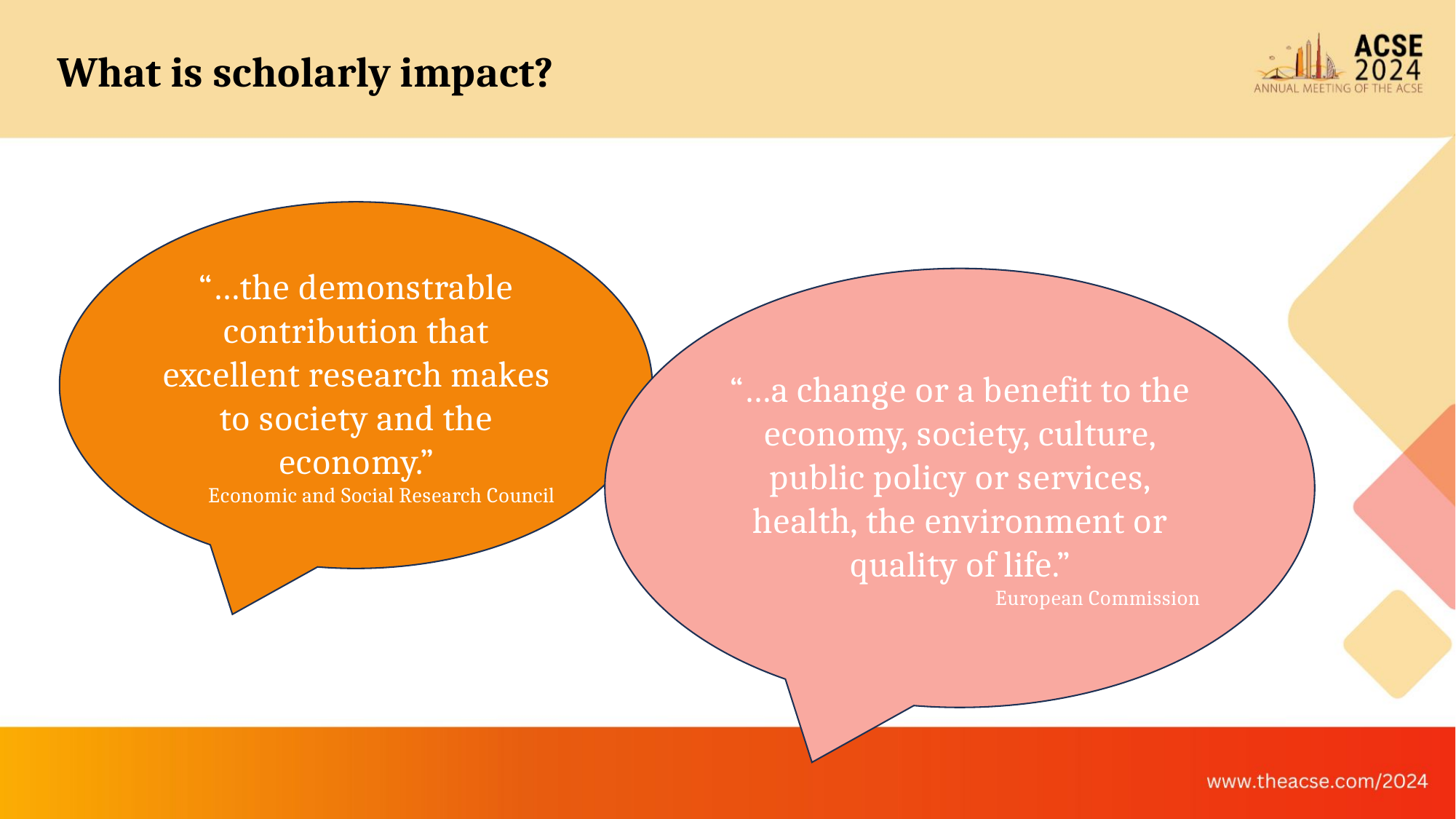

What is scholarly impact?
“…the demonstrable contribution that excellent research makes to society and the economy.”
Economic and Social Research Council
“…a change or a benefit to the economy, society, culture, public policy or services, health, the environment or quality of life.”
European Commission